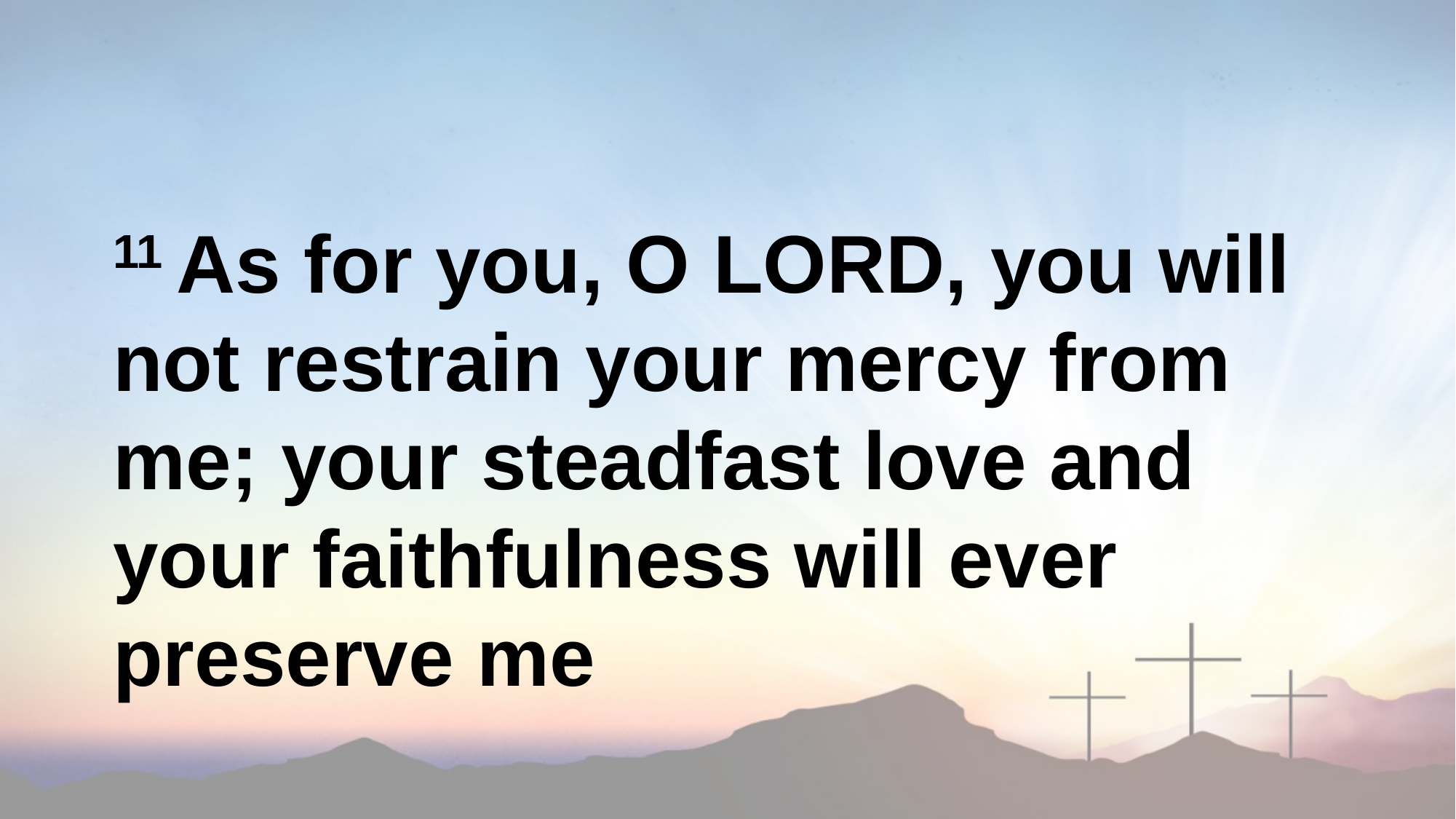

11 As for you, O Lord, you will not restrain your mercy from me; your steadfast love and your faithfulness will ever preserve me